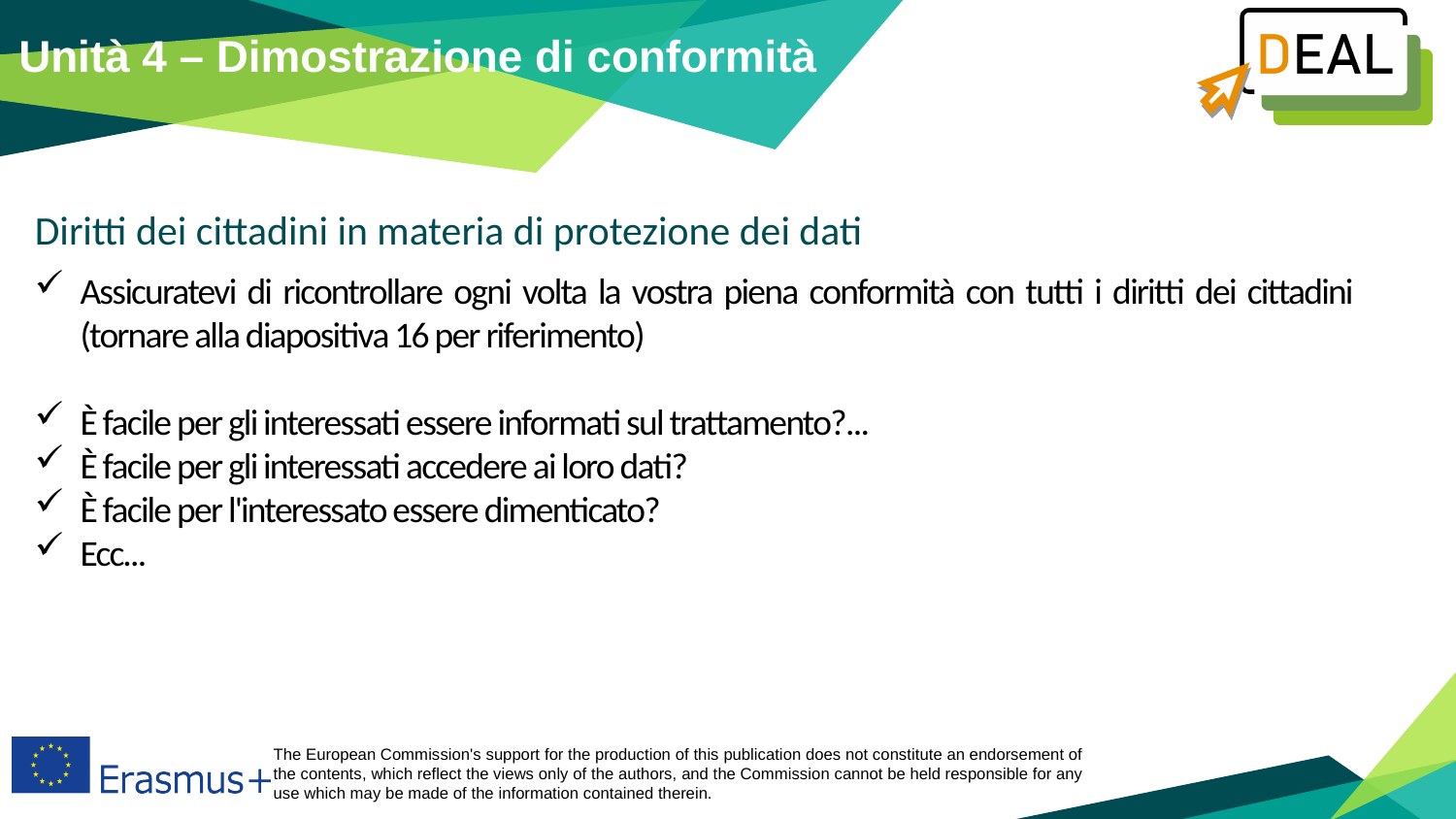

Unità 4 – Dimostrazione di conformità
Diritti dei cittadini in materia di protezione dei dati
Assicuratevi di ricontrollare ogni volta la vostra piena conformità con tutti i diritti dei cittadini (tornare alla diapositiva 16 per riferimento)

È facile per gli interessati essere informati sul trattamento?...
È facile per gli interessati accedere ai loro dati?
È facile per l'interessato essere dimenticato?
Ecc...